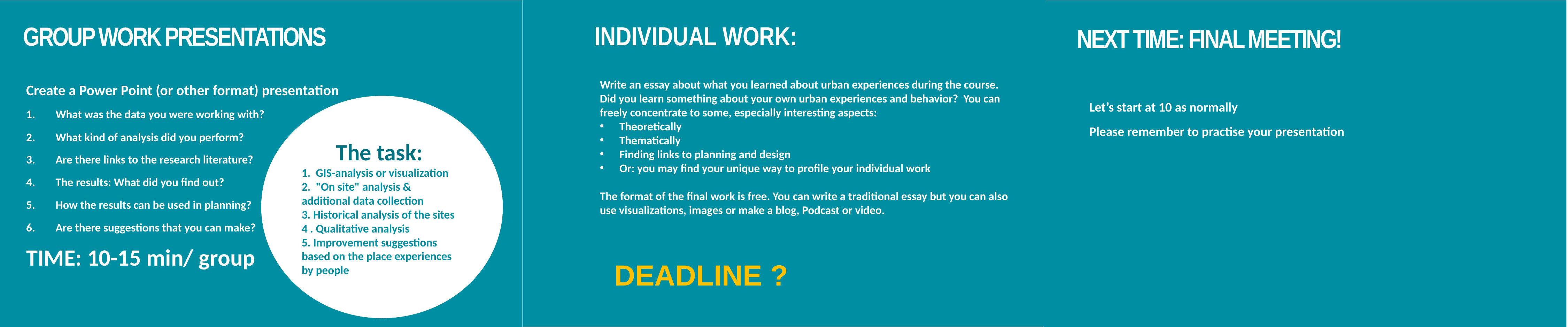

INDIVIDUAL WORK:
GROUP WORK PRESENTATIONS
NEXT TIME: FINAL MEETING!

Write an essay about what you learned about urban experiences during the course. Did you learn something about your own urban experiences and behavior?  You can  freely concentrate to some, especially interesting aspects:
Theoretically
Thematically
Finding links to planning and design
Or: you may find your unique way to profile your individual work

The format of the final work is free. You can write a traditional essay but you can also use visualizations, images or make a blog, Podcast or video.

Create a Power Point (or other format) presentation
What was the data you were working with?
What kind of analysis did you perform?
Are there links to the research literature?
The results: What did you find out?
How the results can be used in planning?
Are there suggestions that you can make?
TIME: 10-15 min/ group

The task:
1.  GIS-analysis or visualization
2.  "On site" analysis & additional data collection
3. Historical analysis of the sites
4 . Qualitative analysis
5. Improvement suggestions based on the place experiences by people
Let’s start at 10 as normally
Please remember to practise your presentation

DEADLINE ?
17